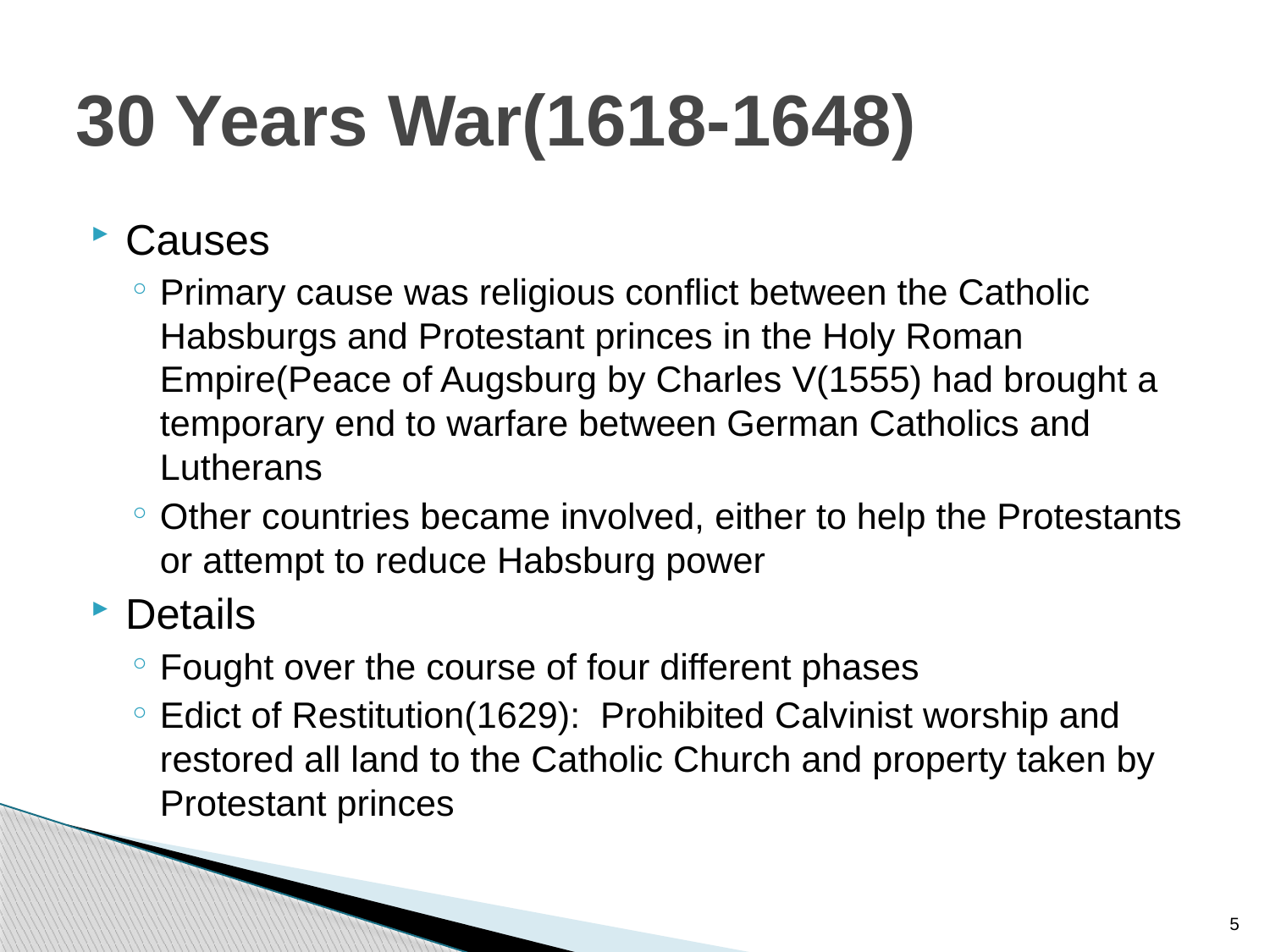

# 30 Years War(1618-1648)
Causes
Primary cause was religious conflict between the Catholic Habsburgs and Protestant princes in the Holy Roman Empire(Peace of Augsburg by Charles V(1555) had brought a temporary end to warfare between German Catholics and Lutherans
Other countries became involved, either to help the Protestants or attempt to reduce Habsburg power
Details
Fought over the course of four different phases
Edict of Restitution(1629):  Prohibited Calvinist worship and restored all land to the Catholic Church and property taken by Protestant princes

5